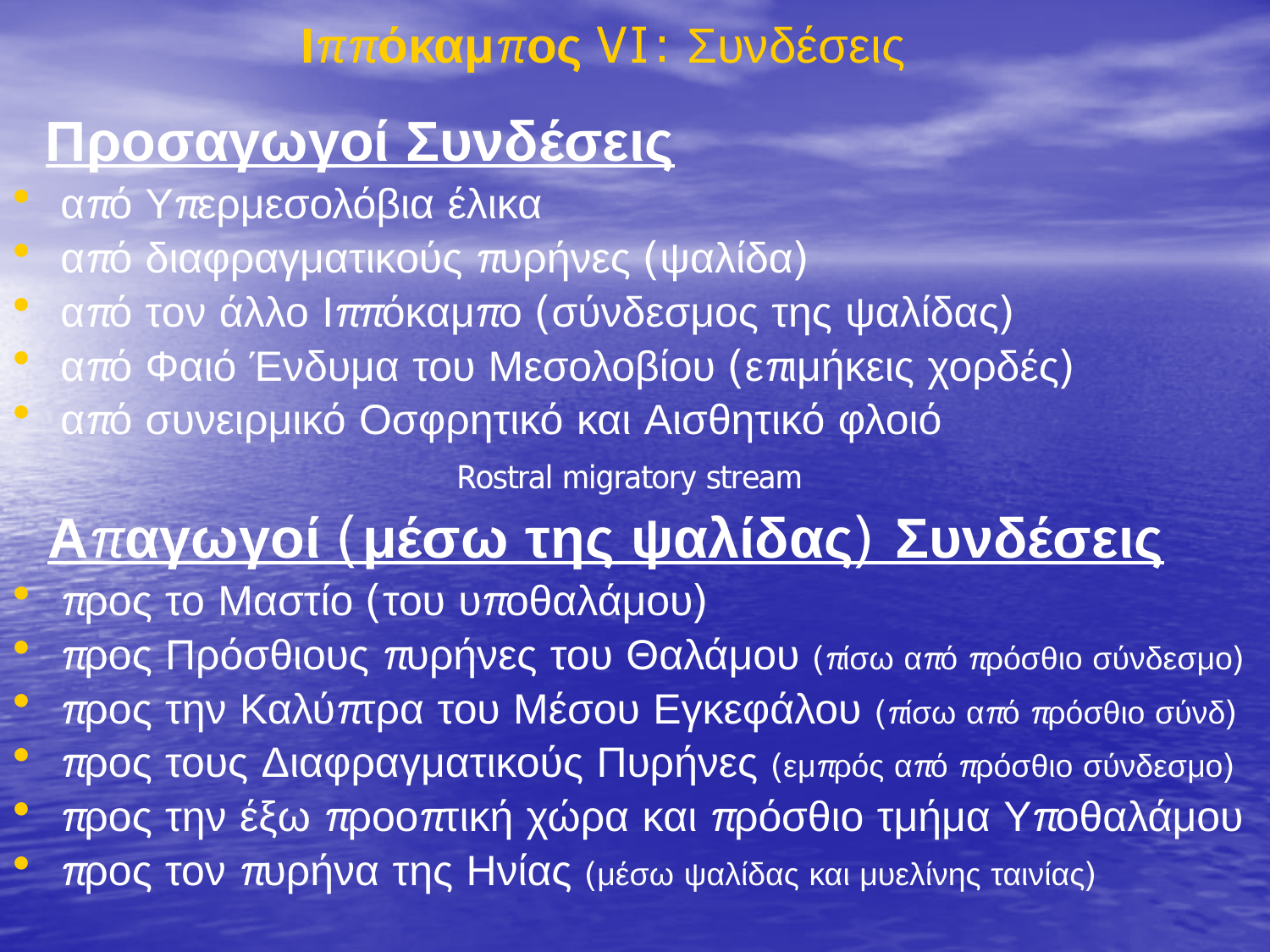

# Ιππόκαμπος VI: Συνδέσεις
  Προσαγωγοί Συνδέσεις
από Υπερμεσολόβια έλικα
από διαφραγματικούς πυρήνες (ψαλίδα)
από τον άλλο Ιππόκαμπο (σύνδεσμος της ψαλίδας)
από Φαιό Ένδυμα του Μεσολοβίου (επιμήκεις χορδές)
από συνειρμικό Οσφρητικό και Αισθητικό φλοιό

  Απαγωγοί (μέσω της ψαλίδας) Συνδέσεις
προς το Μαστίο (του υποθαλάμου)
προς Πρόσθιους πυρήνες του Θαλάμου (πίσω από πρόσθιο σύνδεσμο)
προς την Καλύπτρα του Μέσου Εγκεφάλου (πίσω από πρόσθιο σύνδ)
προς τους Διαφραγματικούς Πυρήνες (εμπρός από πρόσθιο σύνδεσμο)
προς την έξω προοπτική χώρα και πρόσθιο τμήμα Υποθαλάμου
προς τον πυρήνα της Ηνίας (μέσω ψαλίδας και μυελίνης ταινίας)

Rostral migratory stream